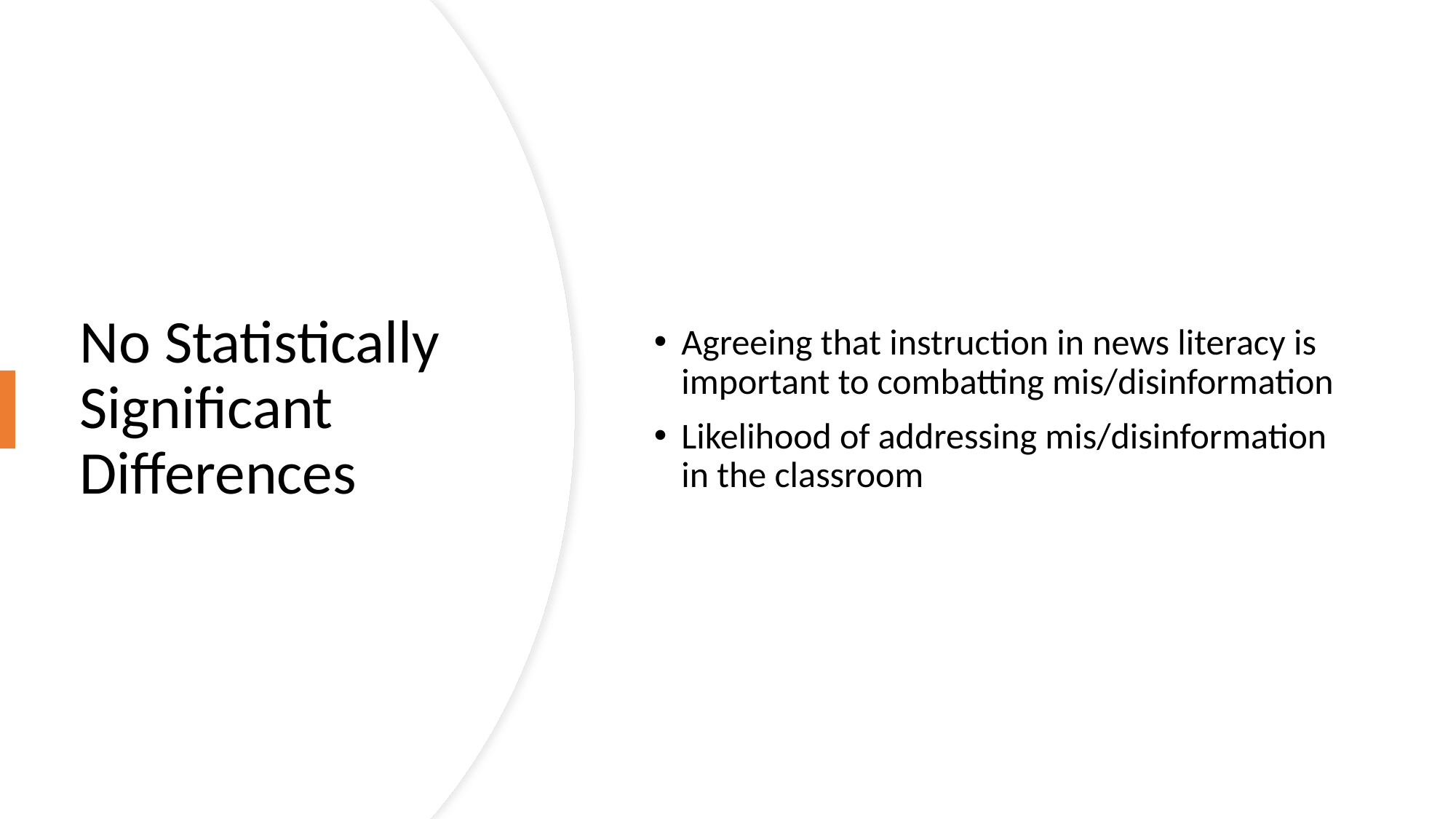

Agreeing that instruction in news literacy is important to combatting mis/disinformation
Likelihood of addressing mis/disinformation in the classroom
# No Statistically Significant Differences